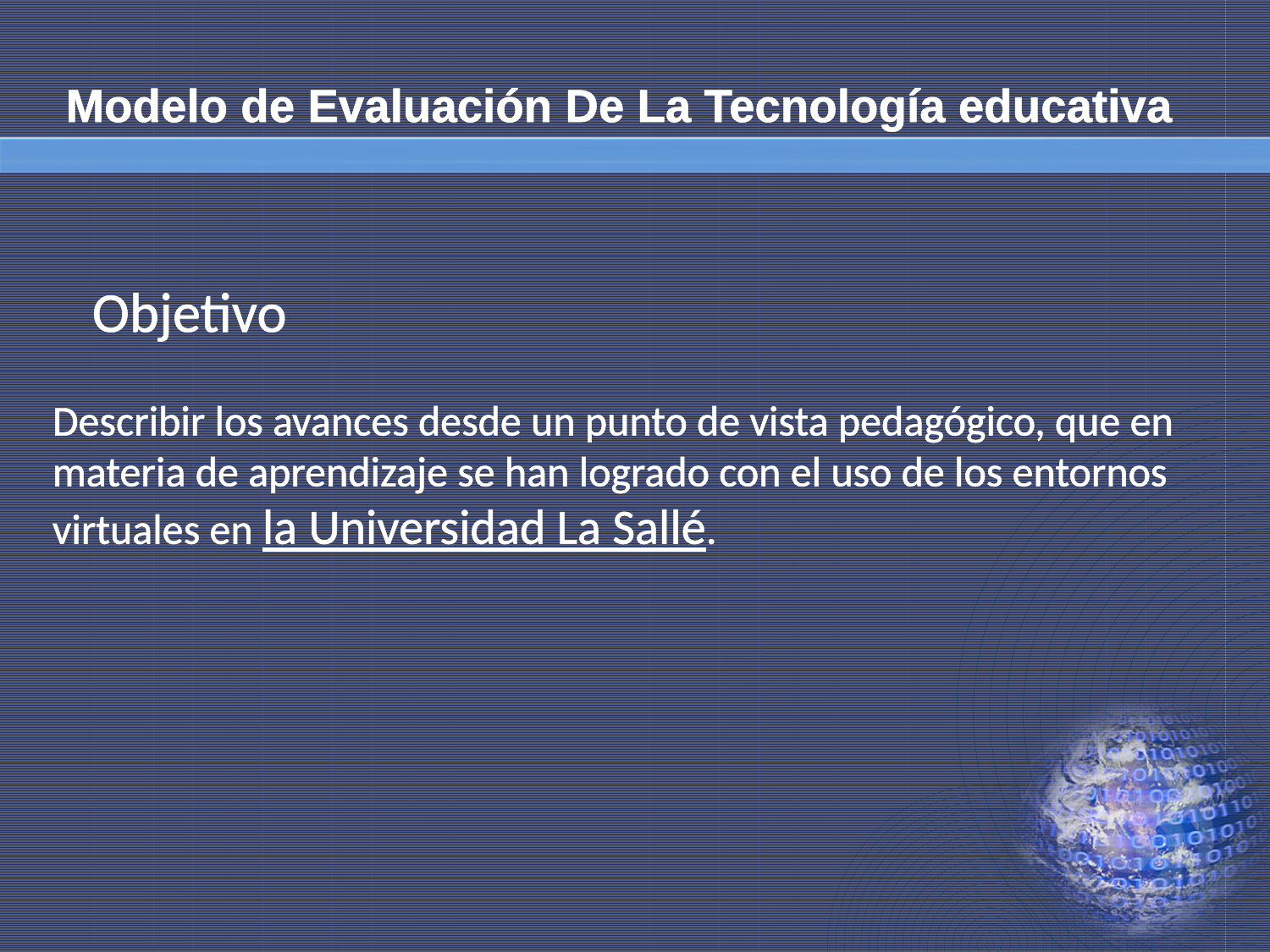

# Modelo de Evaluación De La Tecnología educativa

Objetivo
Describir los avances desde un punto de vista pedagógico, que en materia de aprendizaje se han logrado con el uso de los entornos virtuales en la Universidad La Sallé.